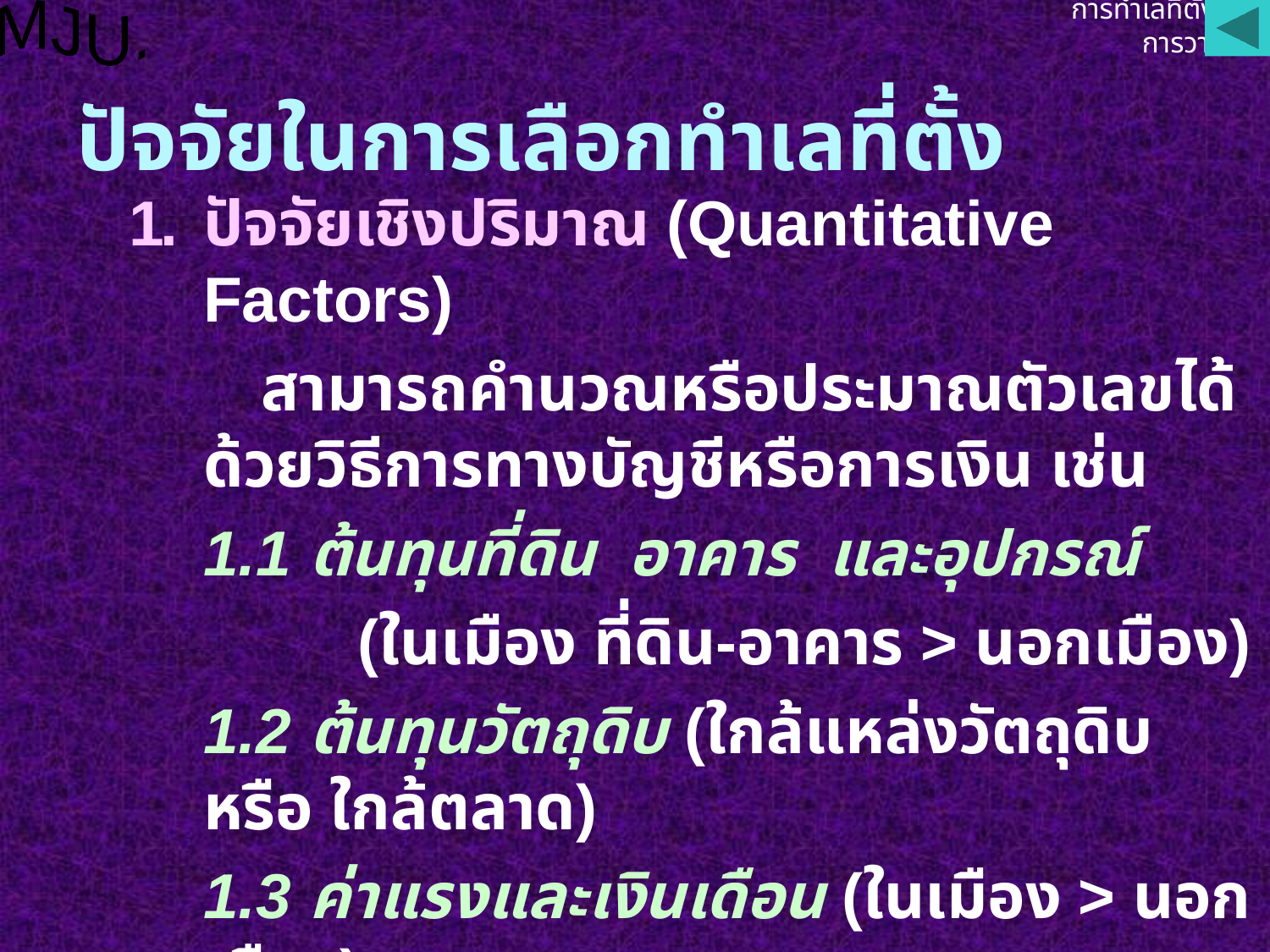

MJU.
การทำเลที่ตั้งและการวางผัง

# ปัจจัยในการเลือกทำเลที่ตั้ง
ปัจจัยเชิงปริมาณ (Quantitative Factors)
        สามารถคำนวณหรือประมาณตัวเลขได้ด้วยวิธีการทางบัญชีหรือการเงิน เช่น
	1.1 ต้นทุนที่ดิน  อาคาร  และอุปกรณ์
             (ในเมือง ที่ดิน-อาคาร > นอกเมือง)
	1.2 ต้นทุนวัตถุดิบ (ใกล้แหล่งวัตถุดิบ หรือ ใกล้ตลาด)
	1.3 ค่าแรงและเงินเดือน (ในเมือง > นอกเมือง)
	1.4 ค่าขนส่ง (ใกล้แหล่งวัตถุดิบ หรือใกล้ตลาด หรือใกล้แรงงาน)